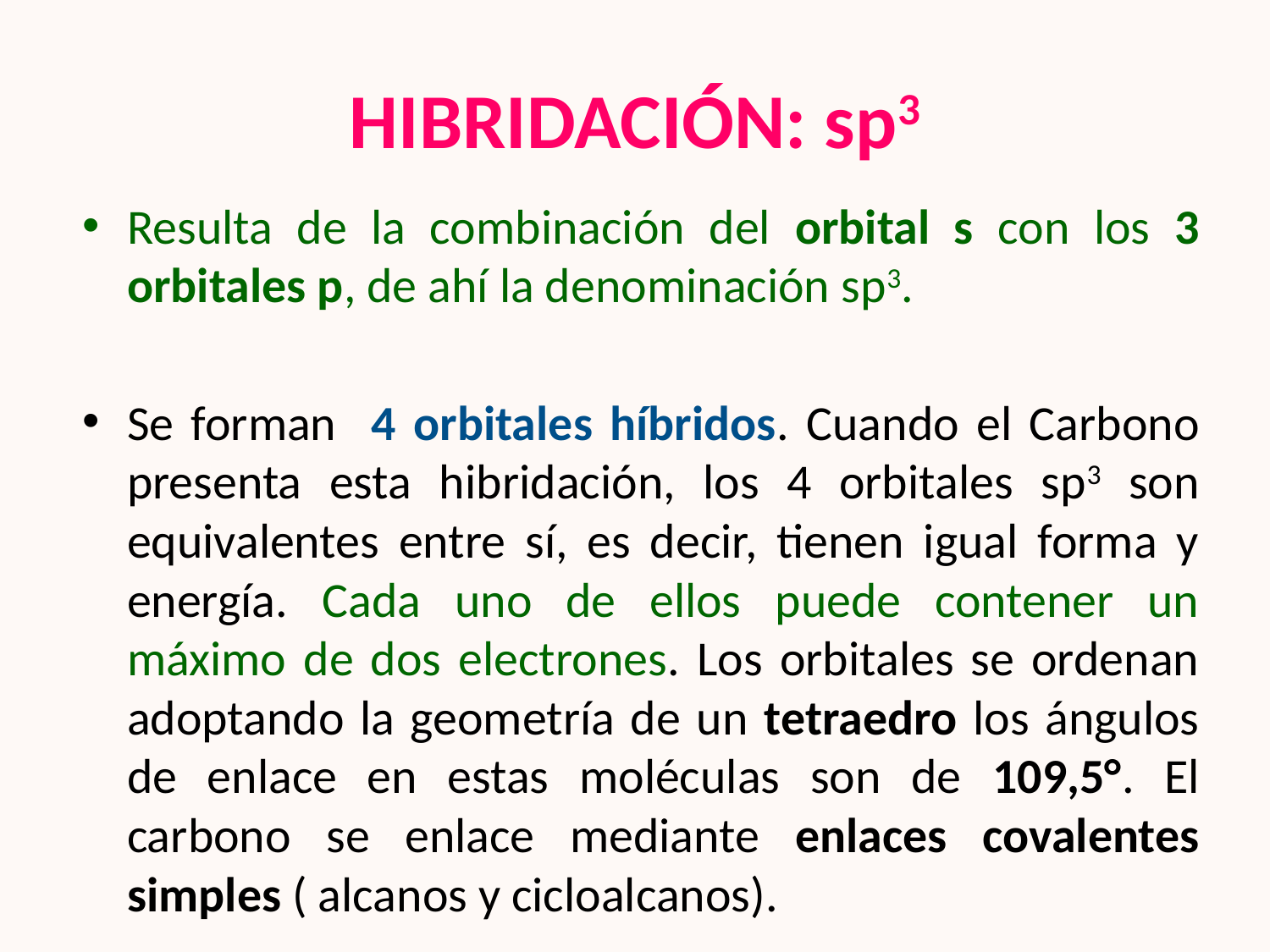

# HIBRIDACIÓN: sp3
Resulta de la combinación del orbital s con los 3 orbitales p, de ahí la denominación sp3.

Se forman  4 orbitales híbridos. Cuando el Carbono presenta esta hibridación, los 4 orbitales sp3 son equivalentes entre sí, es decir, tienen igual forma y energía. Cada uno de ellos puede contener un máximo de dos electrones. Los orbitales se ordenan adoptando la geometría de un tetraedro los ángulos de enlace en estas moléculas son de 109,5°. El carbono se enlace mediante enlaces covalentes simples ( alcanos y cicloalcanos).